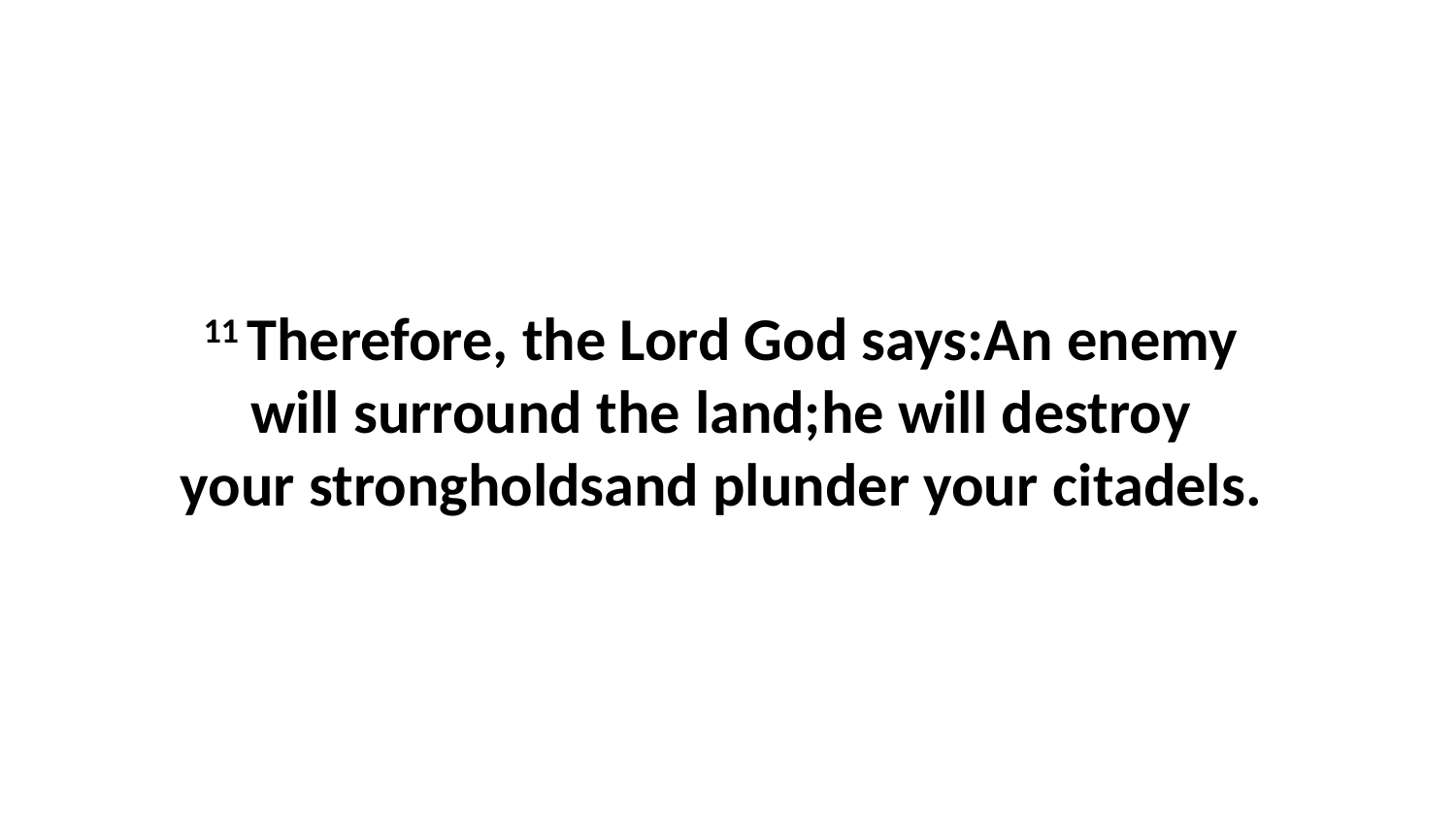

11 Therefore, the Lord God says:An enemy  will surround the land;he will destroy  your strongholdsand plunder your citadels.